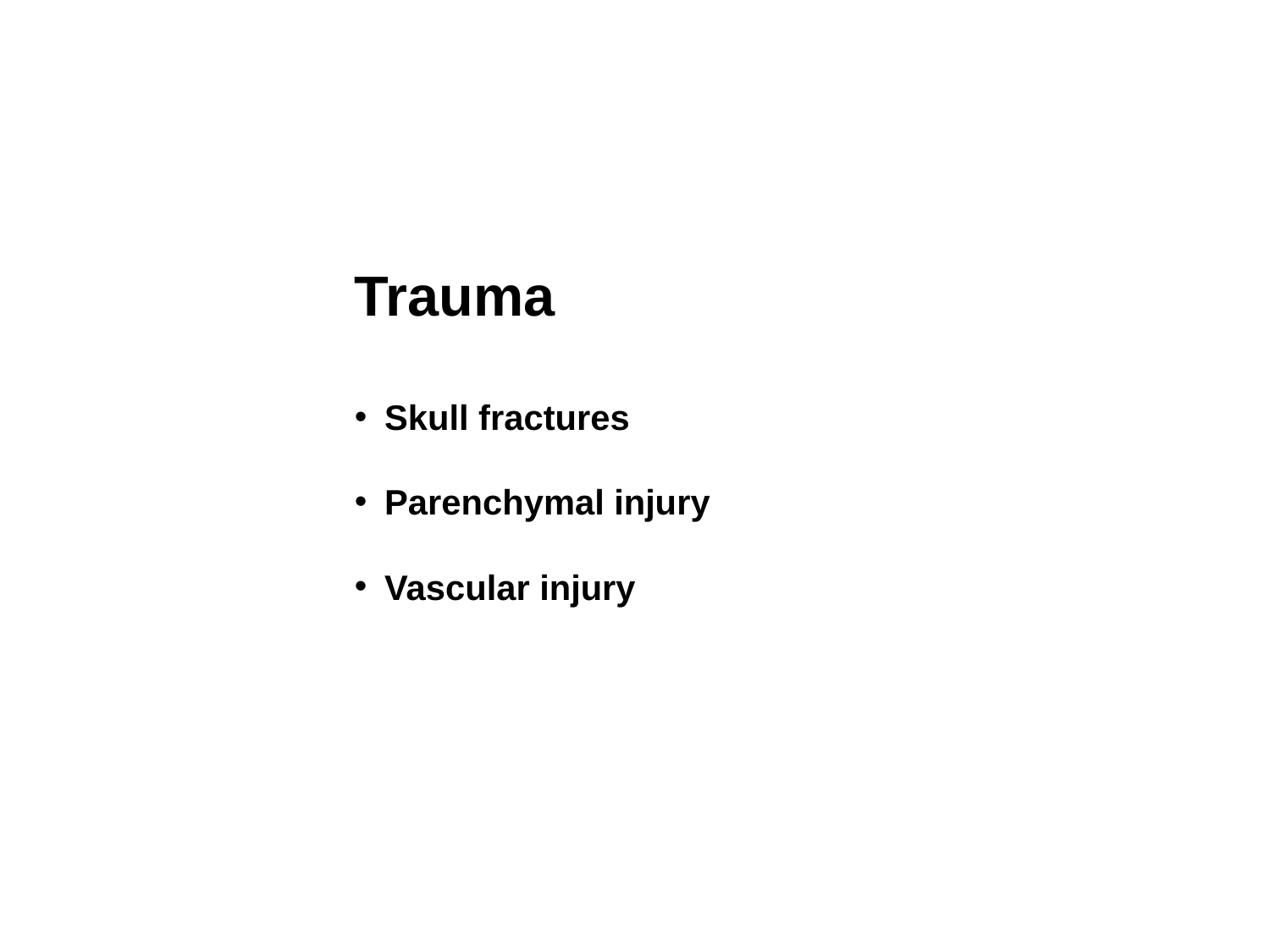

Trauma

Skull fractures

Parenchymal injury

Vascular injury